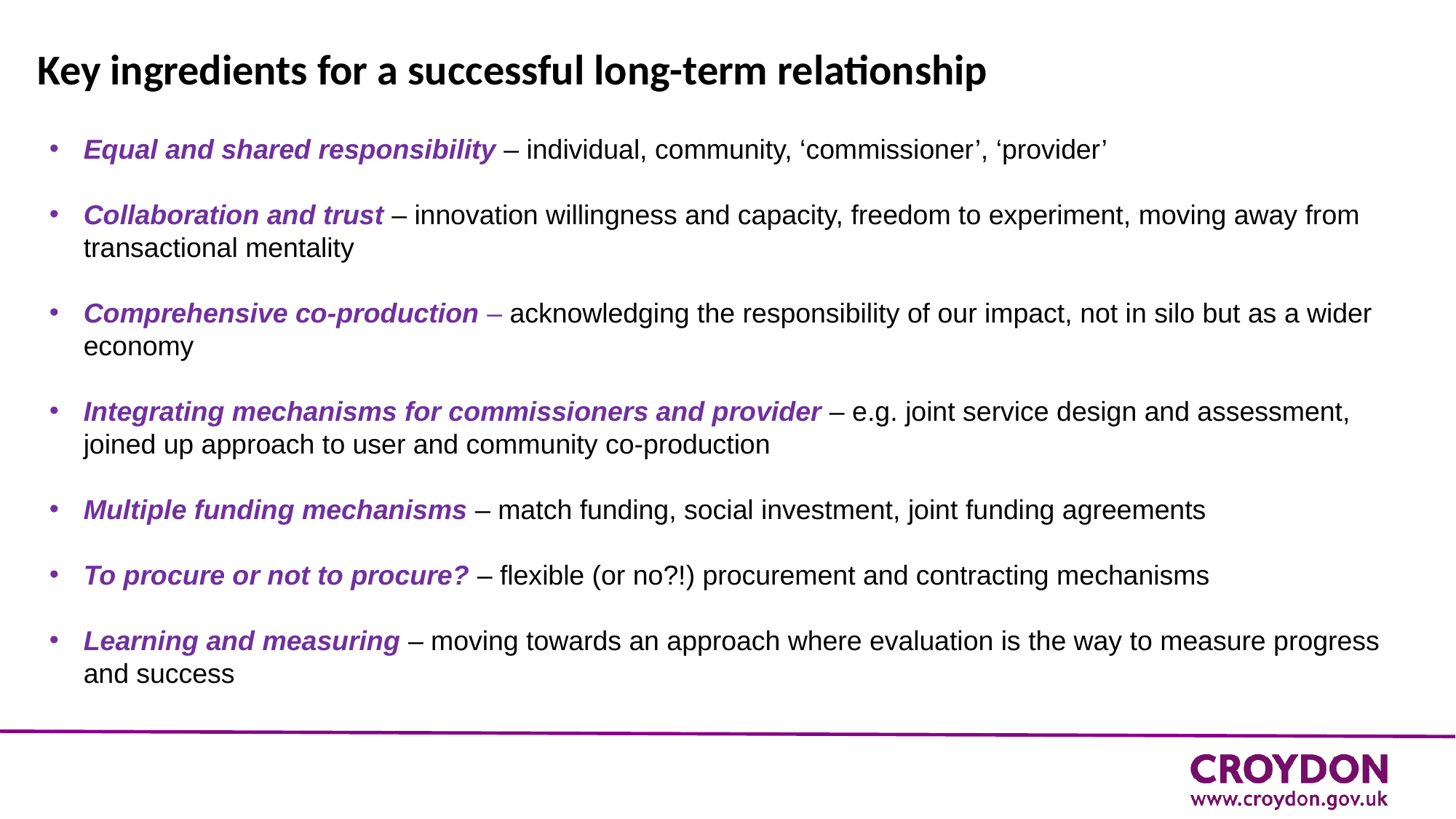

Key ingredients for a successful long-term relationship
Equal and shared responsibility – individual, community, ‘commissioner’, ‘provider’

Collaboration and trust – innovation willingness and capacity, freedom to experiment, moving away from transactional mentality

Comprehensive co-production – acknowledging the responsibility of our impact, not in silo but as a wider economy

Integrating mechanisms for commissioners and provider – e.g. joint service design and assessment, joined up approach to user and community co-production

Multiple funding mechanisms – match funding, social investment, joint funding agreements

To procure or not to procure? – flexible (or no?!) procurement and contracting mechanisms

Learning and measuring – moving towards an approach where evaluation is the way to measure progress and success